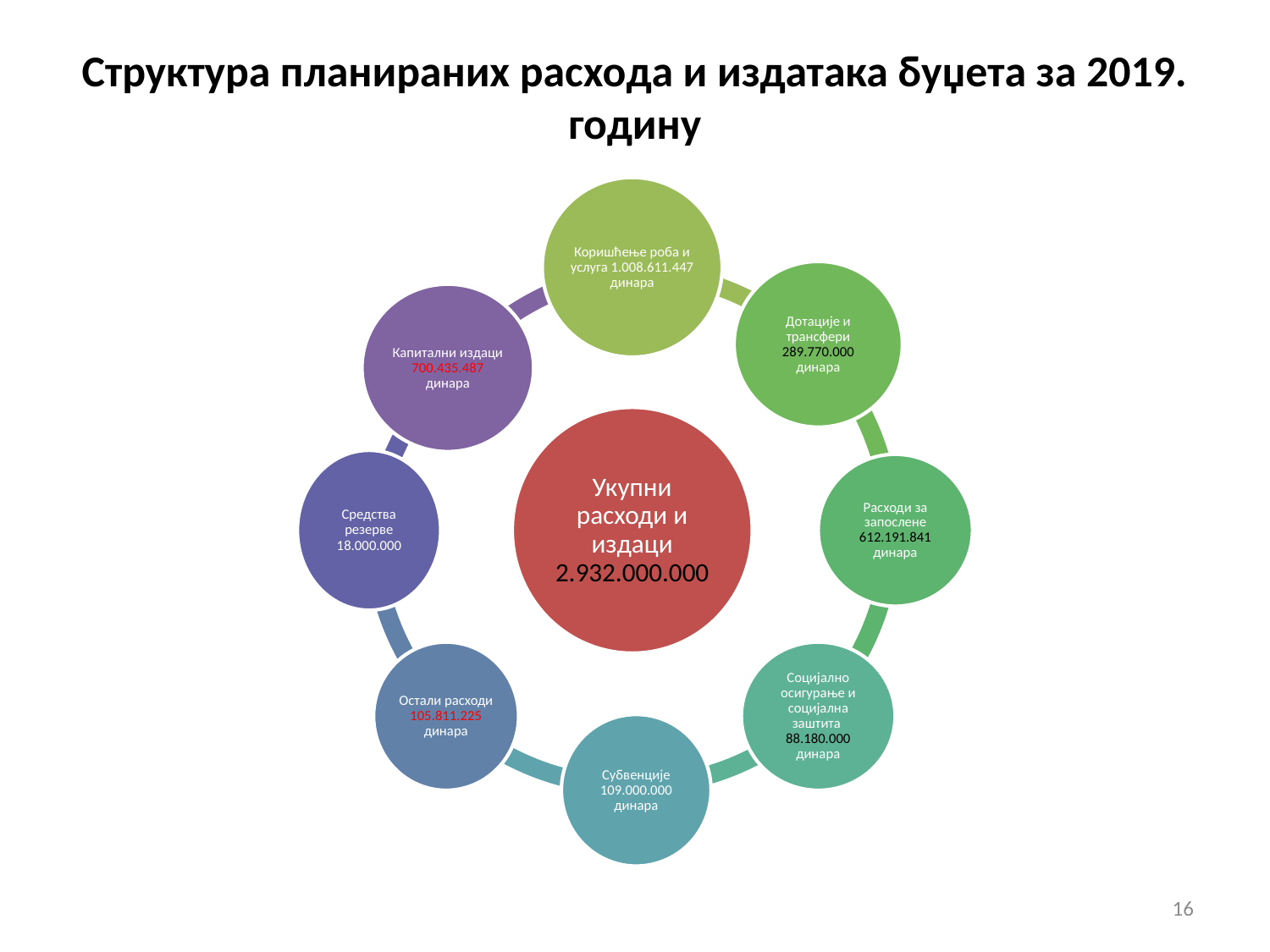

# Структура планираних расхода и издатака буџета за 2019. годину
Укупни расходи и издаци 2.932.000.000
Коришћење роба и услуга 1.008.611.447 динара
Дотације и трансфери 289.770.000 динара
Расходи за запослене 612.191.841 динара
Социјално осигурање и социјална заштита  88.180.000 динара
Субвенције 109.000.000 динара
Остали расходи 105.811.225 динара
Средства резерве 18.000.000
Капитални издаци 700.435.487 динара
16